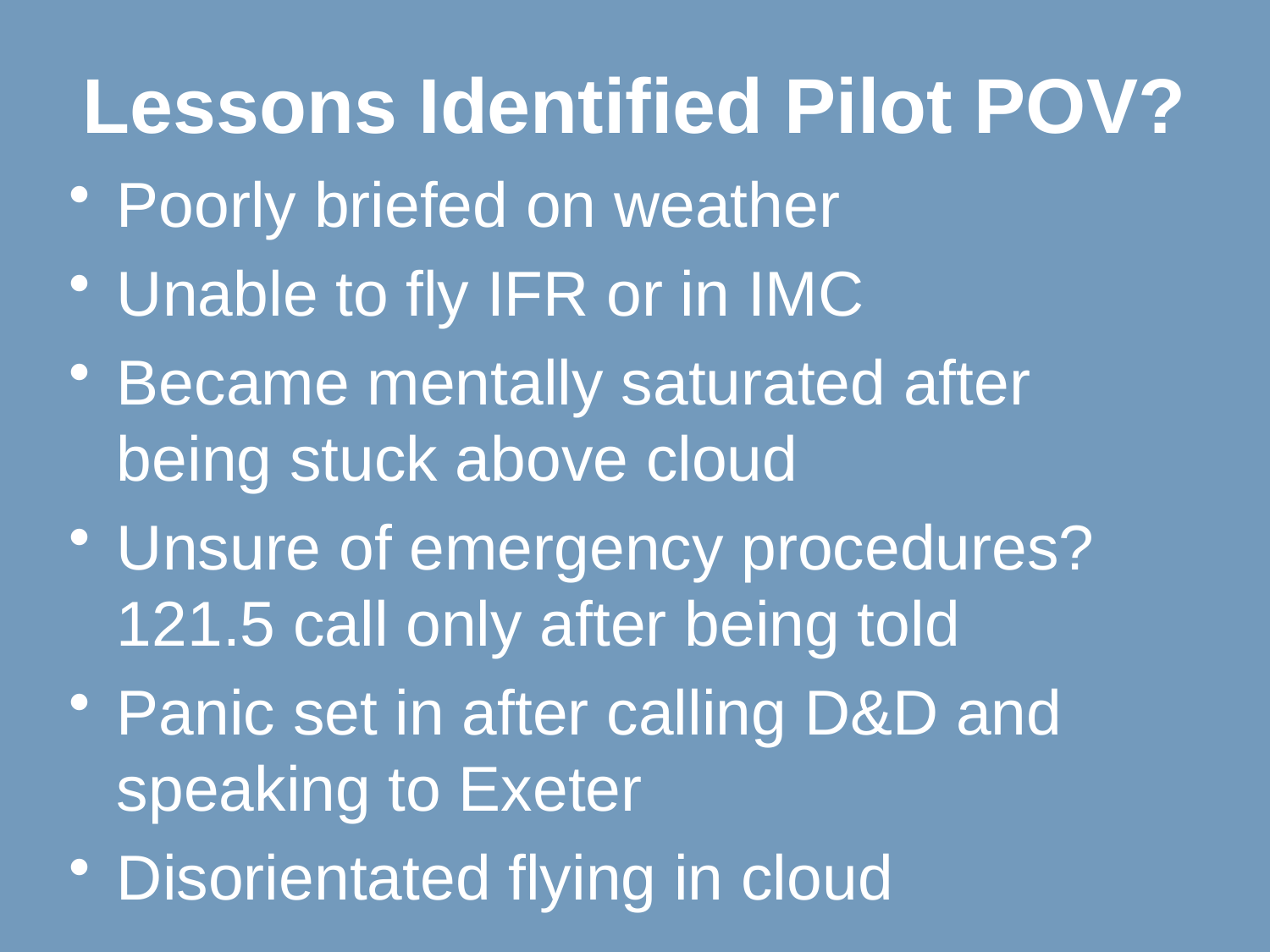

# Lessons Identified Pilot POV?
Poorly briefed on weather
Unable to fly IFR or in IMC
Became mentally saturated after being stuck above cloud
Unsure of emergency procedures?
121.5 call only after being told
Panic set in after calling D&D and speaking to Exeter
Disorientated flying in cloud